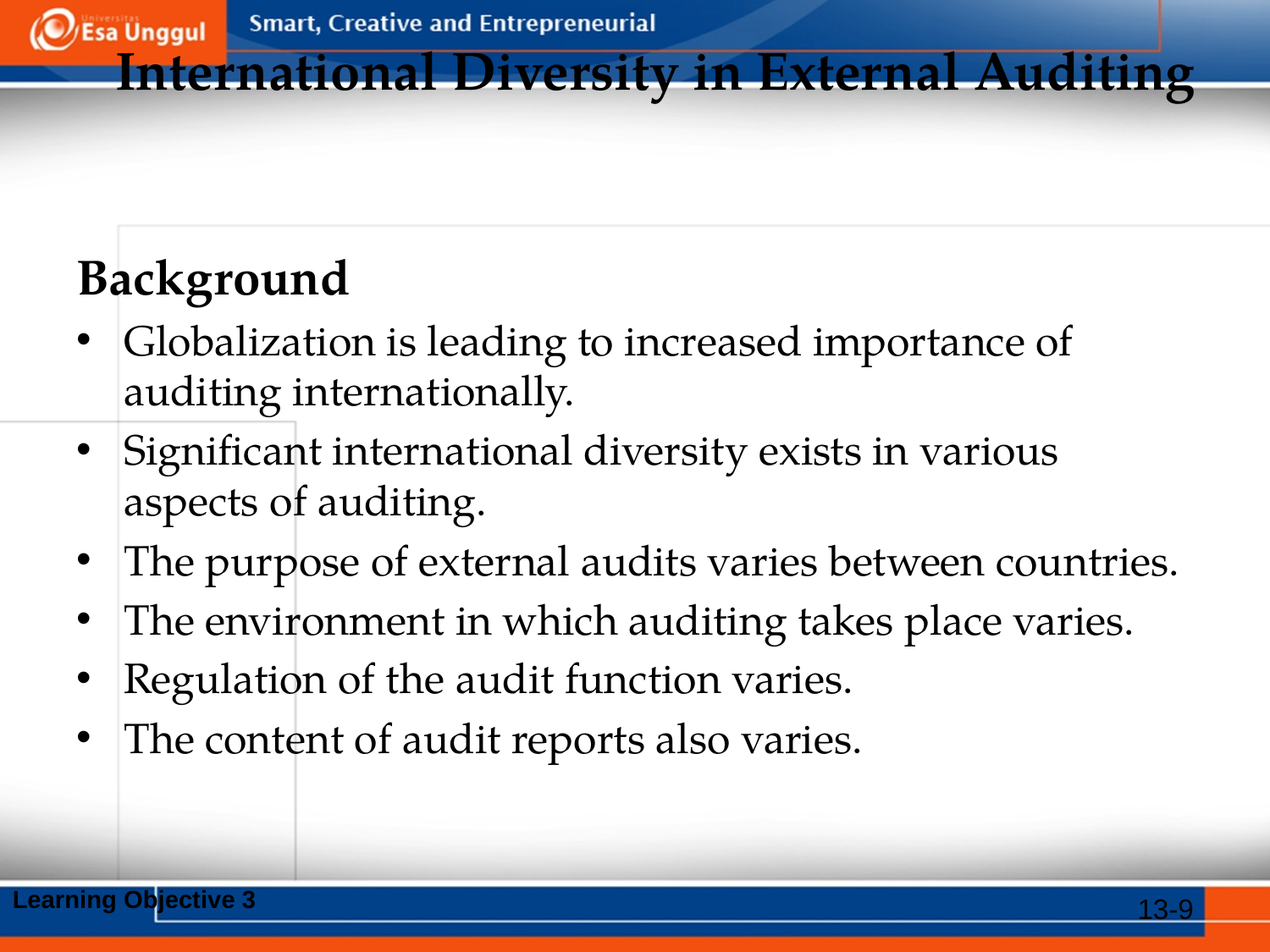

# International Diversity in External Auditing
Background
Globalization is leading to increased importance of auditing internationally.
Significant international diversity exists in various aspects of auditing.
The purpose of external audits varies between countries.
The environment in which auditing takes place varies.
Regulation of the audit function varies.
The content of audit reports also varies.
Learning Objective 3
13-9